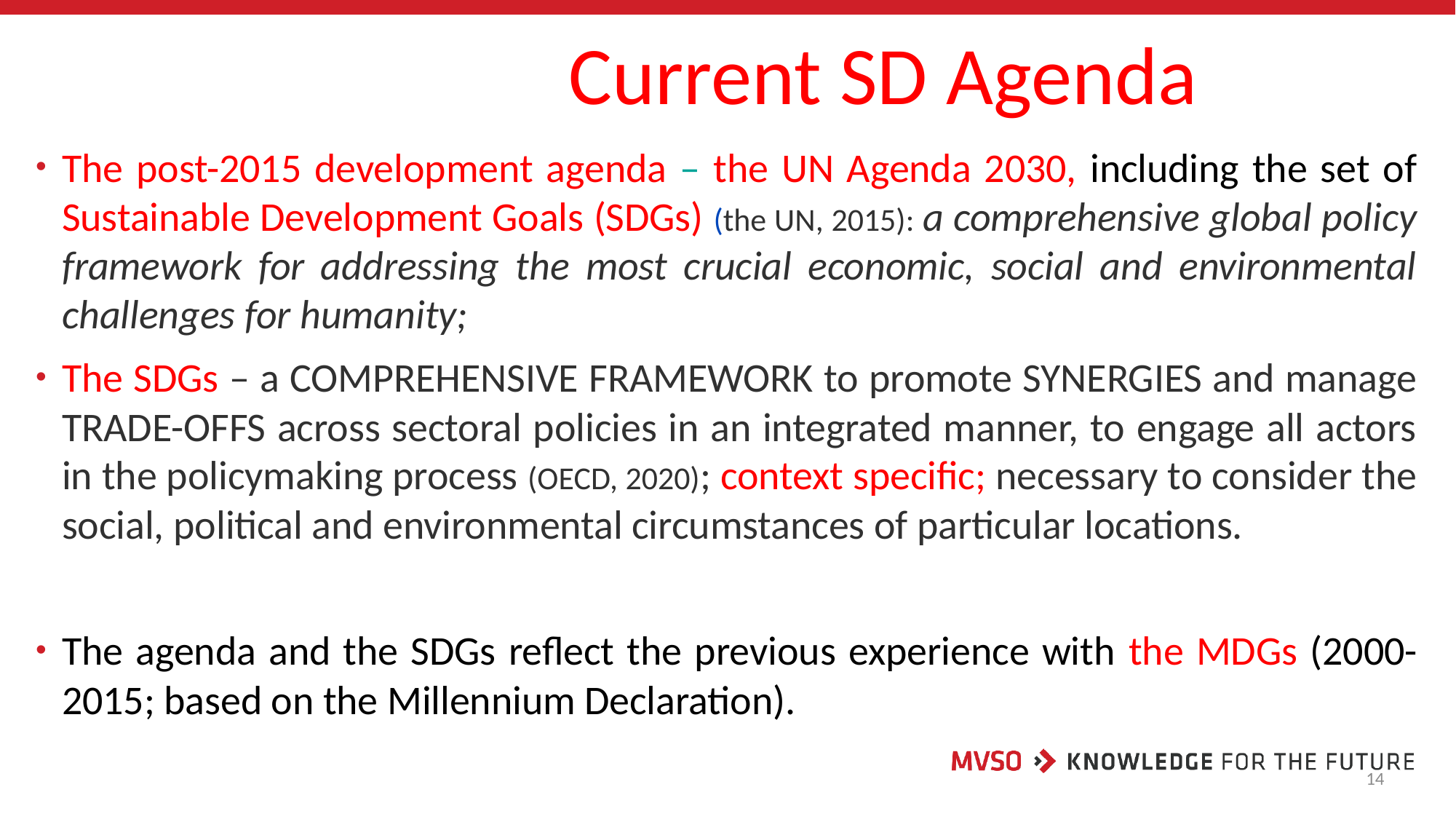

# Current SD Agenda
The post-2015 development agenda – the UN Agenda 2030, including the set of Sustainable Development Goals (SDGs) (the UN, 2015): a comprehensive global policy framework for addressing the most crucial economic, social and environmental challenges for humanity;
The SDGs – a COMPREHENSIVE FRAMEWORK to promote SYNERGIES and manage TRADE-OFFS across sectoral policies in an integrated manner, to engage all actors in the policymaking process (OECD, 2020); context specific; necessary to consider the social, political and environmental circumstances of particular locations.

The agenda and the SDGs reflect the previous experience with the MDGs (2000-2015; based on the Millennium Declaration).
14